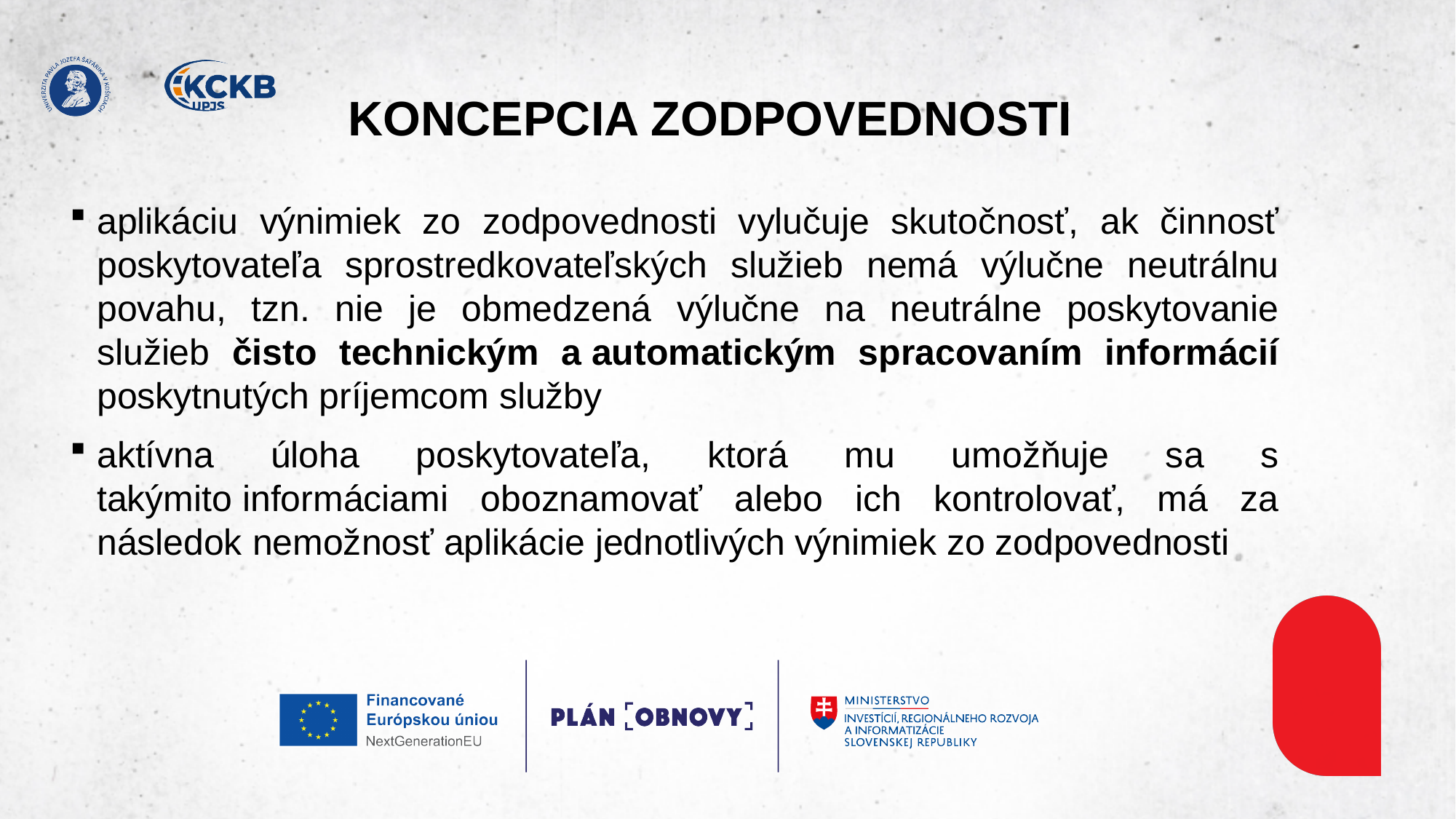

# KONCEPCIA ZODPOVEDNOSTI
aplikáciu výnimiek zo zodpovednosti vylučuje skutočnosť, ak činnosť poskytovateľa sprostredkovateľských služieb nemá výlučne neutrálnu povahu, tzn. nie je obmedzená výlučne na neutrálne poskytovanie služieb čisto technickým a automatickým spracovaním informácií poskytnutých príjemcom služby
aktívna úloha poskytovateľa, ktorá mu umožňuje sa s takýmito informáciami oboznamovať alebo ich kontrolovať, má za následok nemožnosť aplikácie jednotlivých výnimiek zo zodpovednosti